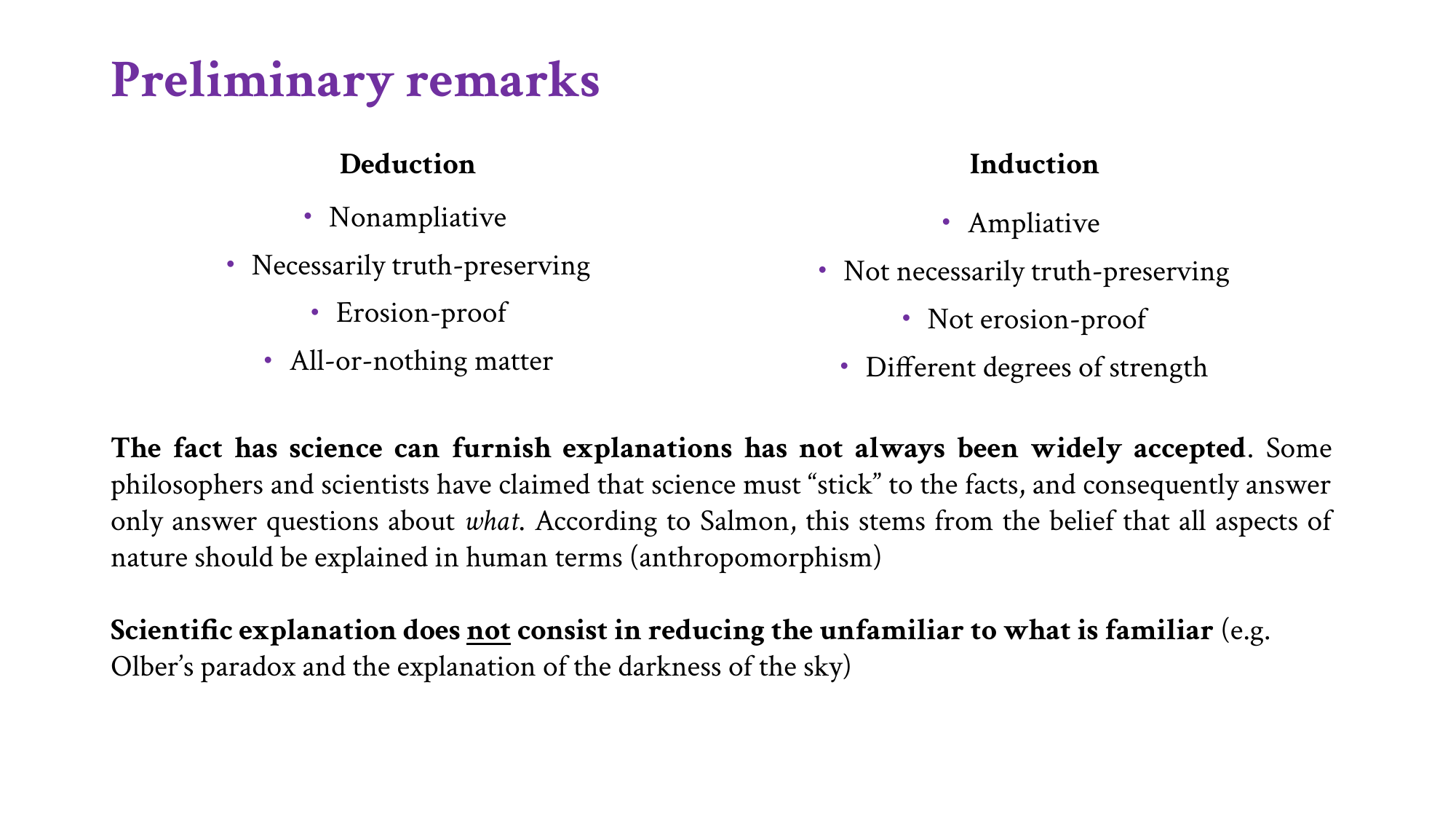

# Preliminary remarks
Deduction
Induction
Nonampliative
Necessarily truth-preserving
Erosion-proof
All-or-nothing matter
Ampliative
Not necessarily truth-preserving
Not erosion-proof
Different degrees of strength
The fact has science can furnish explanations has not always been widely accepted. Some philosophers and scientists have claimed that science must “stick” to the facts, and consequently answer only answer questions about what. According to Salmon, this stems from the belief that all aspects of nature should be explained in human terms (anthropomorphism)

Scientific explanation does not consist in reducing the unfamiliar to what is familiar (e.g. Olber’s paradox and the explanation of the darkness of the sky)